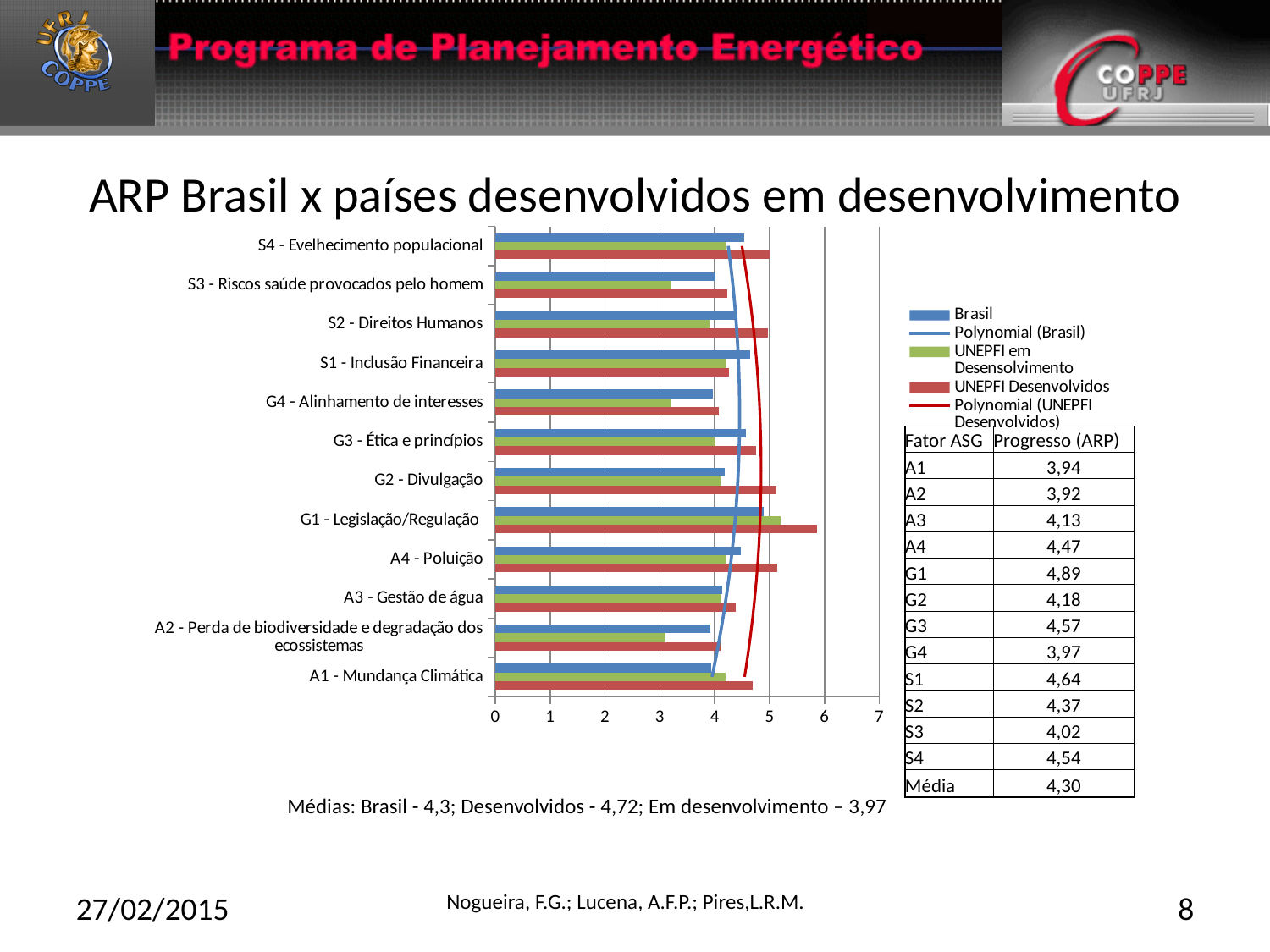

# ARP Brasil x países desenvolvidos em desenvolvimento

### Chart

| Category | UNEPFI Desenvolvidos | UNEPFI em Desensolvimento |  |
|---|---|---|---|
| A1 - Mundança Climática | 4.6859999999999955 | 4.2 | 3.938775510204079 |
| A2 - Perda de biodiversidade e degradação dos ecossistemas | 4.1039999999999965 | 3.1 | 3.9183673469387754 |
| A3 - Gestão de água | 4.376 | 4.1 | 4.13265306122449 |
| A4 - Poluição | 5.14 | 4.2 | 4.4693877551020424 |
| G1 - Legislação/Regulação  | 5.862999999999995 | 5.2 | 4.887755102040816 |
| G2 - Divulgação | 5.1199999999999966 | 4.1 | 4.183673469387755 |
| G3 - Ética e princípios | 4.76 | 4.0 | 4.571428571428571 |
| G4 - Alinhamento de interesses | 4.078 | 3.2 | 3.9693877551020456 |
| S1 - Inclusão Financeira | 4.257 | 4.2 | 4.6428571428571415 |
| S2 - Direitos Humanos | 4.977 | 3.9 | 4.367346938775503 |
| S3 - Riscos saúde provocados pelo homem | 4.231 | 3.2 | 4.020408163265306 |
| S4 - Evelhecimento populacional | 5.006 | 4.2 | 4.5408163265306065 |
| Fator ASG | Progresso (ARP) |
| --- | --- |
| A1 | 3,94 |
| A2 | 3,92 |
| A3 | 4,13 |
| A4 | 4,47 |
| G1 | 4,89 |
| G2 | 4,18 |
| G3 | 4,57 |
| G4 | 3,97 |
| S1 | 4,64 |
| S2 | 4,37 |
| S3 | 4,02 |
| S4 | 4,54 |
| Média | 4,30 |
Médias: Brasil - 4,3; Desenvolvidos - 4,72; Em desenvolvimento – 3,97
27/02/2015
Nogueira, F.G.; Lucena, A.F.P.; Pires,L.R.M.
8